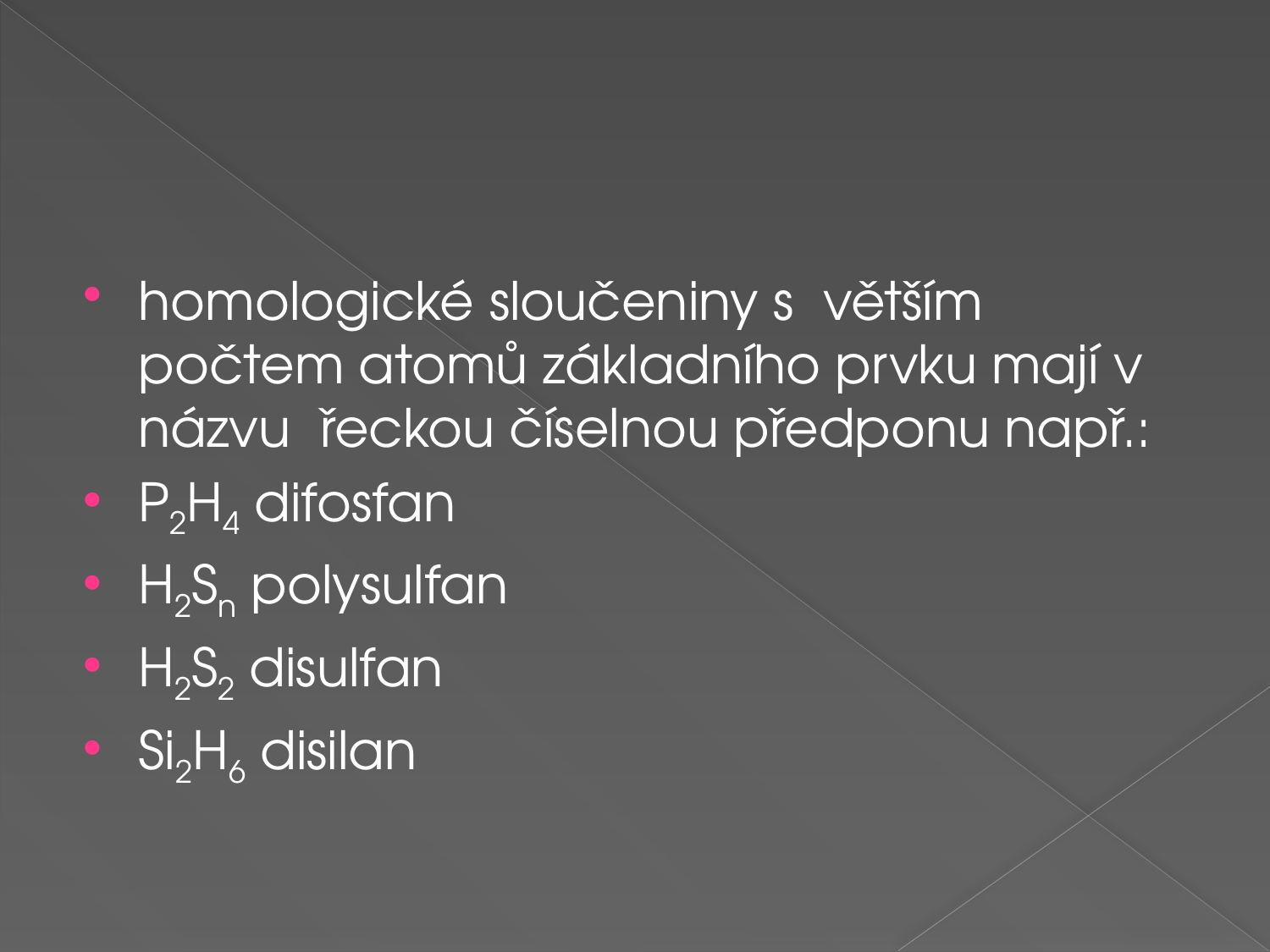

#
homologické sloučeniny s  větším počtem atomů základního prvku mají v názvu  řeckou číselnou předponu např.:
P2H4 difosfan
H2Sn polysulfan
H2S2 disulfan
Si2H6 disilan